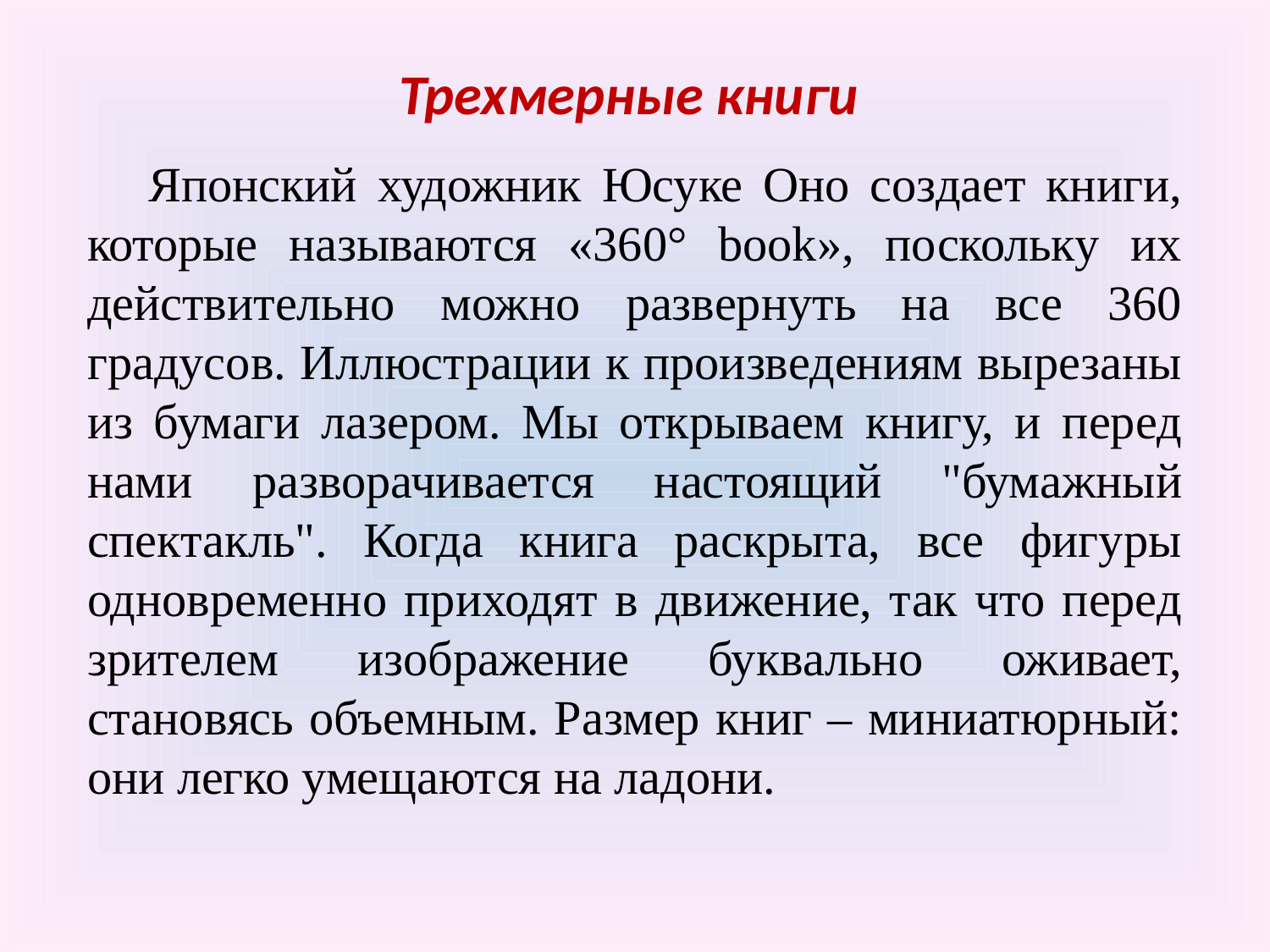

# Трехмерные книги
   Японский художник Юсуке Оно создает книги, которые называются «360° book», поскольку их действительно можно развернуть на все 360 градусов. Иллюстрации к произведениям вырезаны из бумаги лазером. Мы открываем книгу, и перед нами разворачивается настоящий "бумажный спектакль". Когда книга раскрыта, все фигуры одновременно приходят в движение, так что перед зрителем изображение буквально оживает, становясь объемным. Размер книг – миниатюрный: они легко умещаются на ладони.